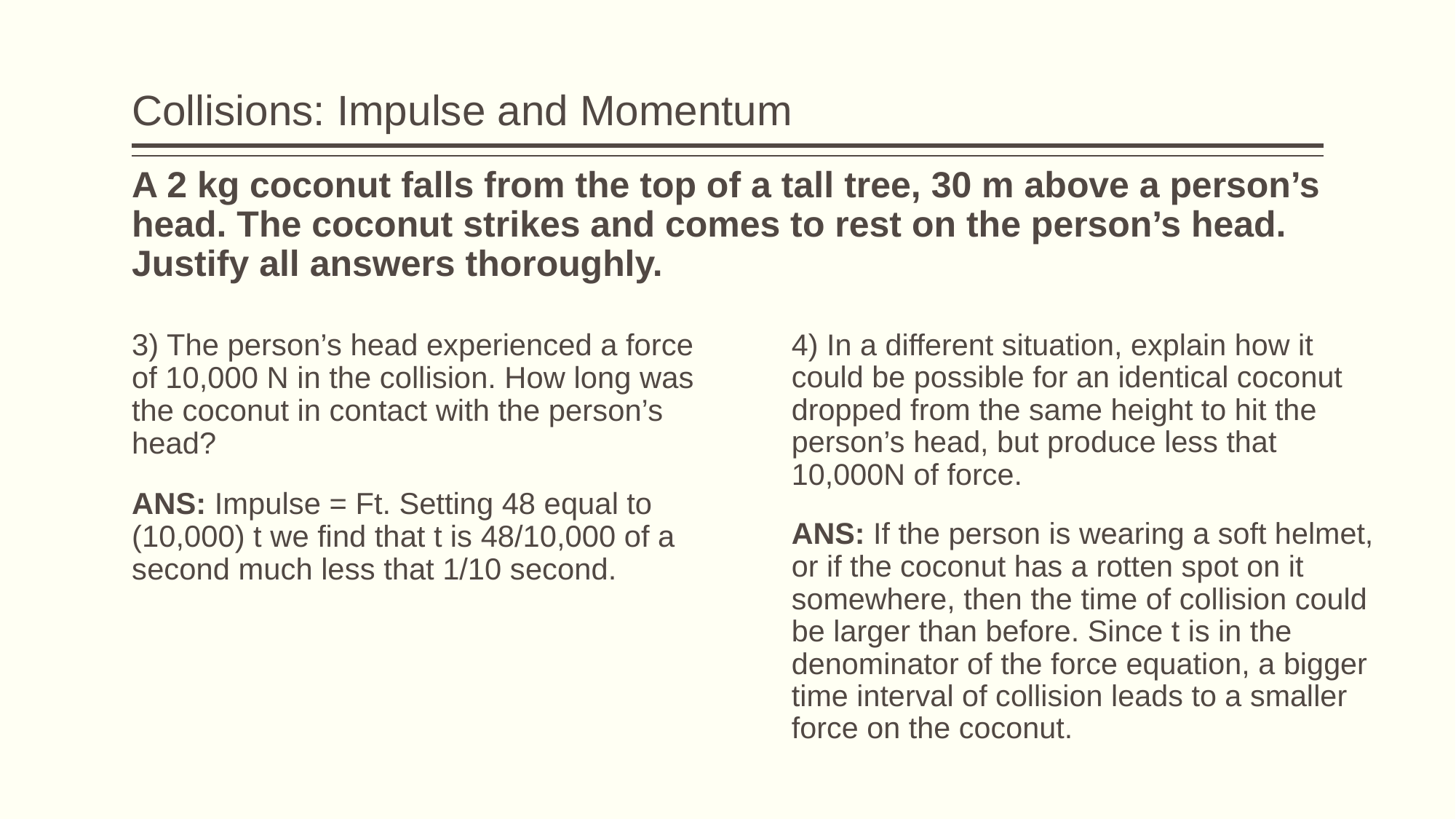

# Collisions: Impulse and Momentum
A 2 kg coconut falls from the top of a tall tree, 30 m above a person’s head. The coconut strikes and comes to rest on the person’s head. Justify all answers thoroughly.
3) The person’s head experienced a force of 10,000 N in the collision. How long was the coconut in contact with the person’s head?
ANS: Impulse = Ft. Setting 48 equal to (10,000) t we find that t is 48/10,000 of a second much less that 1/10 second.

4) In a different situation, explain how it could be possible for an identical coconut dropped from the same height to hit the person’s head, but produce less that 10,000N of force.
ANS: If the person is wearing a soft helmet, or if the coconut has a rotten spot on it somewhere, then the time of collision could be larger than before. Since t is in the denominator of the force equation, a bigger time interval of collision leads to a smaller force on the coconut.